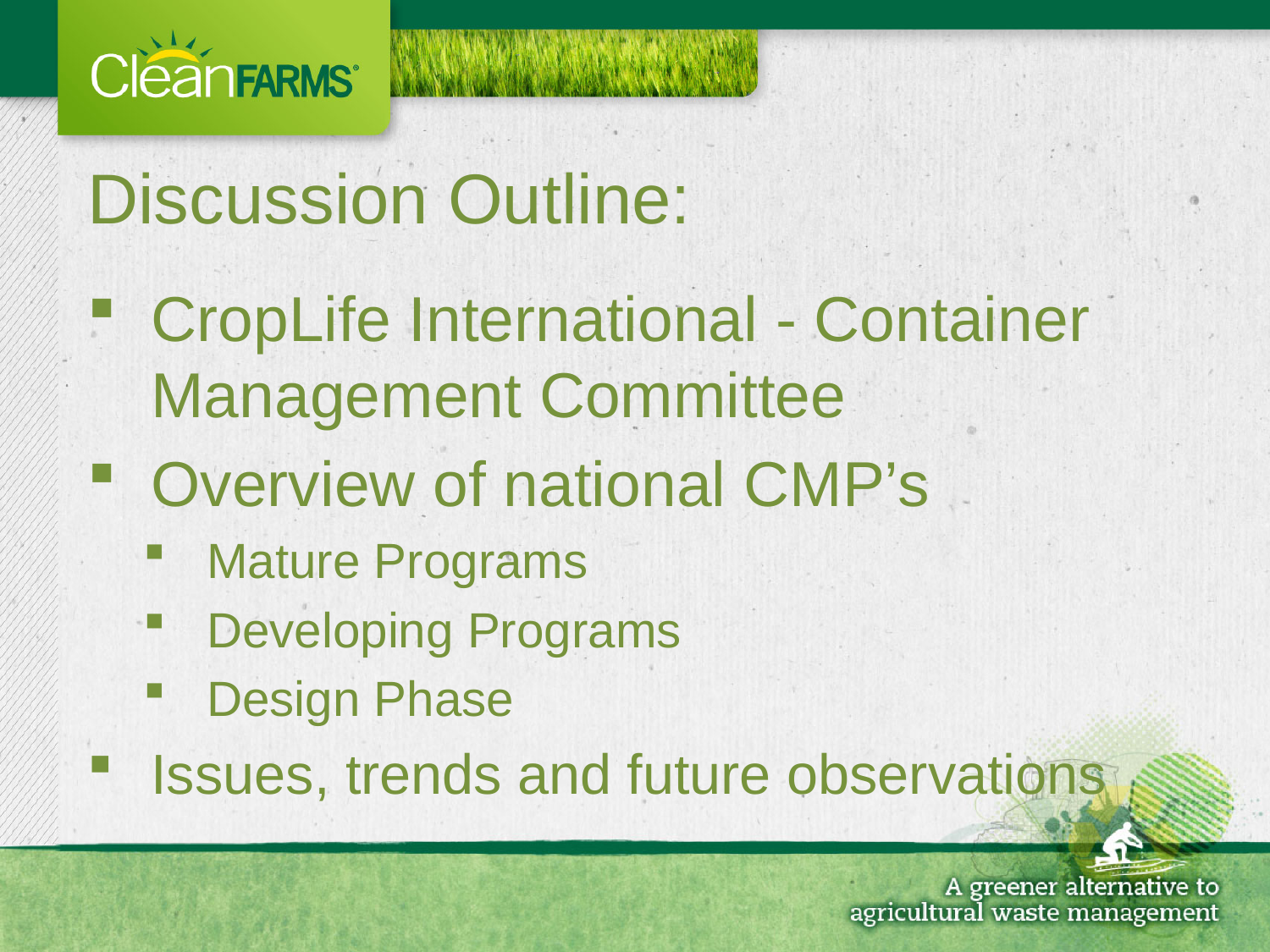

# Discussion Outline:
CropLife International - Container Management Committee
Overview of national CMP’s
Mature Programs
Developing Programs
Design Phase
Issues, trends and future observations